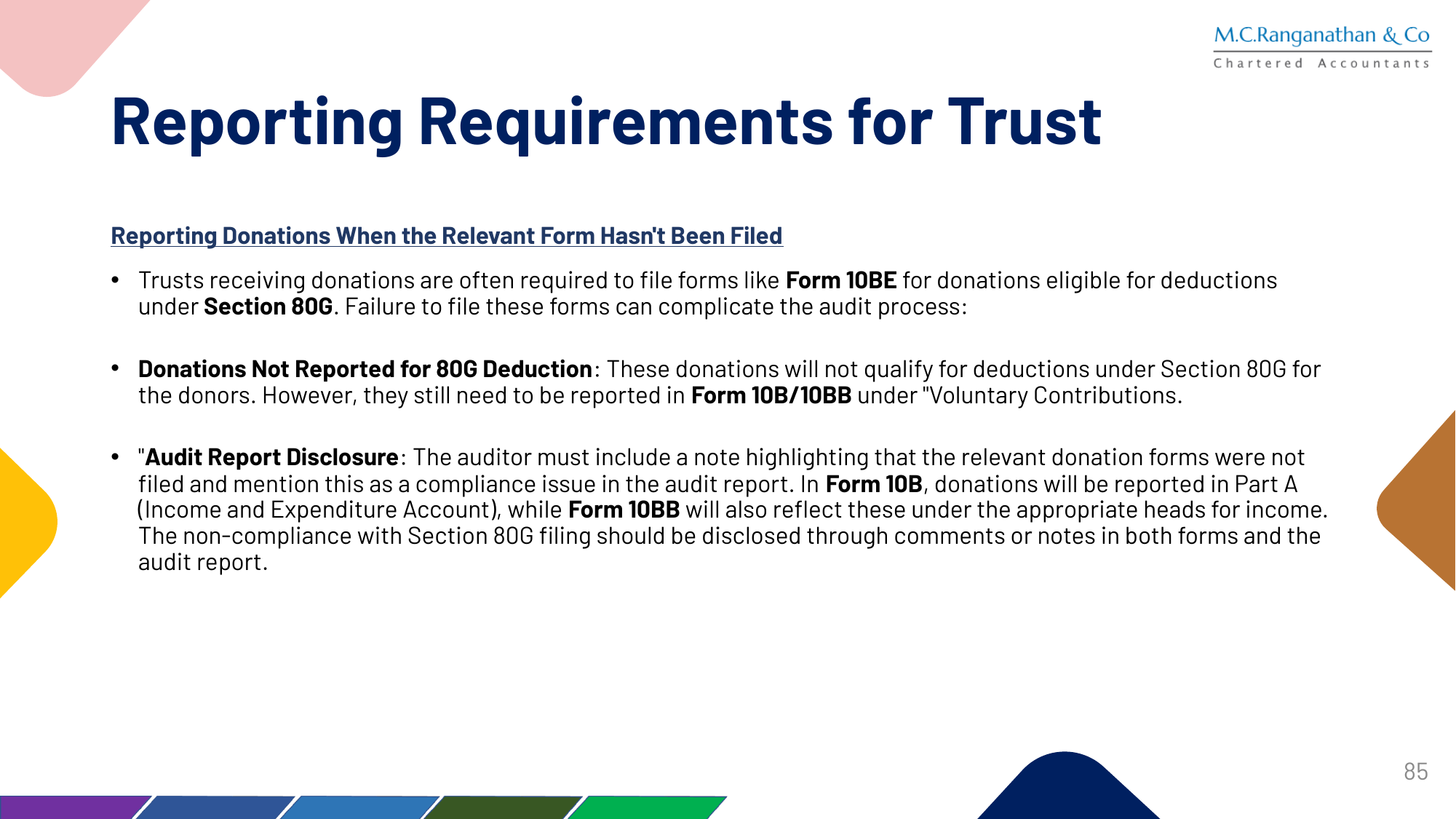

# Reporting Requirements for Trust
Reporting Donations When the Relevant Form Hasn't Been Filed
Trusts receiving donations are often required to file forms like Form 10BE for donations eligible for deductions under Section 80G. Failure to file these forms can complicate the audit process:
Donations Not Reported for 80G Deduction: These donations will not qualify for deductions under Section 80G for the donors. However, they still need to be reported in Form 10B/10BB under "Voluntary Contributions.
"Audit Report Disclosure: The auditor must include a note highlighting that the relevant donation forms were not filed and mention this as a compliance issue in the audit report. In Form 10B, donations will be reported in Part A (Income and Expenditure Account), while Form 10BB will also reflect these under the appropriate heads for income. The non-compliance with Section 80G filing should be disclosed through comments or notes in both forms and the audit report.

85